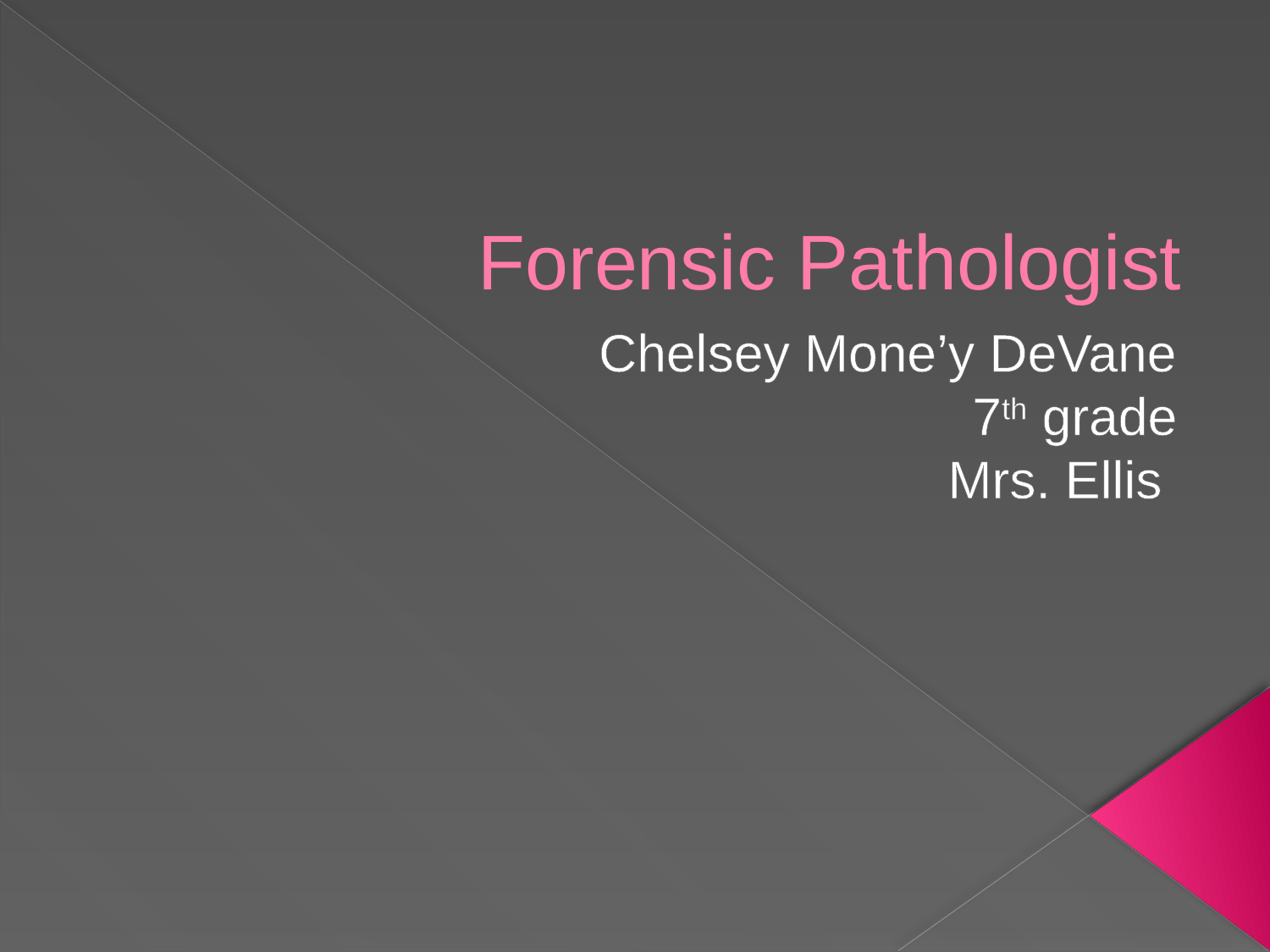

# Forensic Pathologist
Chelsey Mone’y DeVane
7th grade
Mrs. Ellis